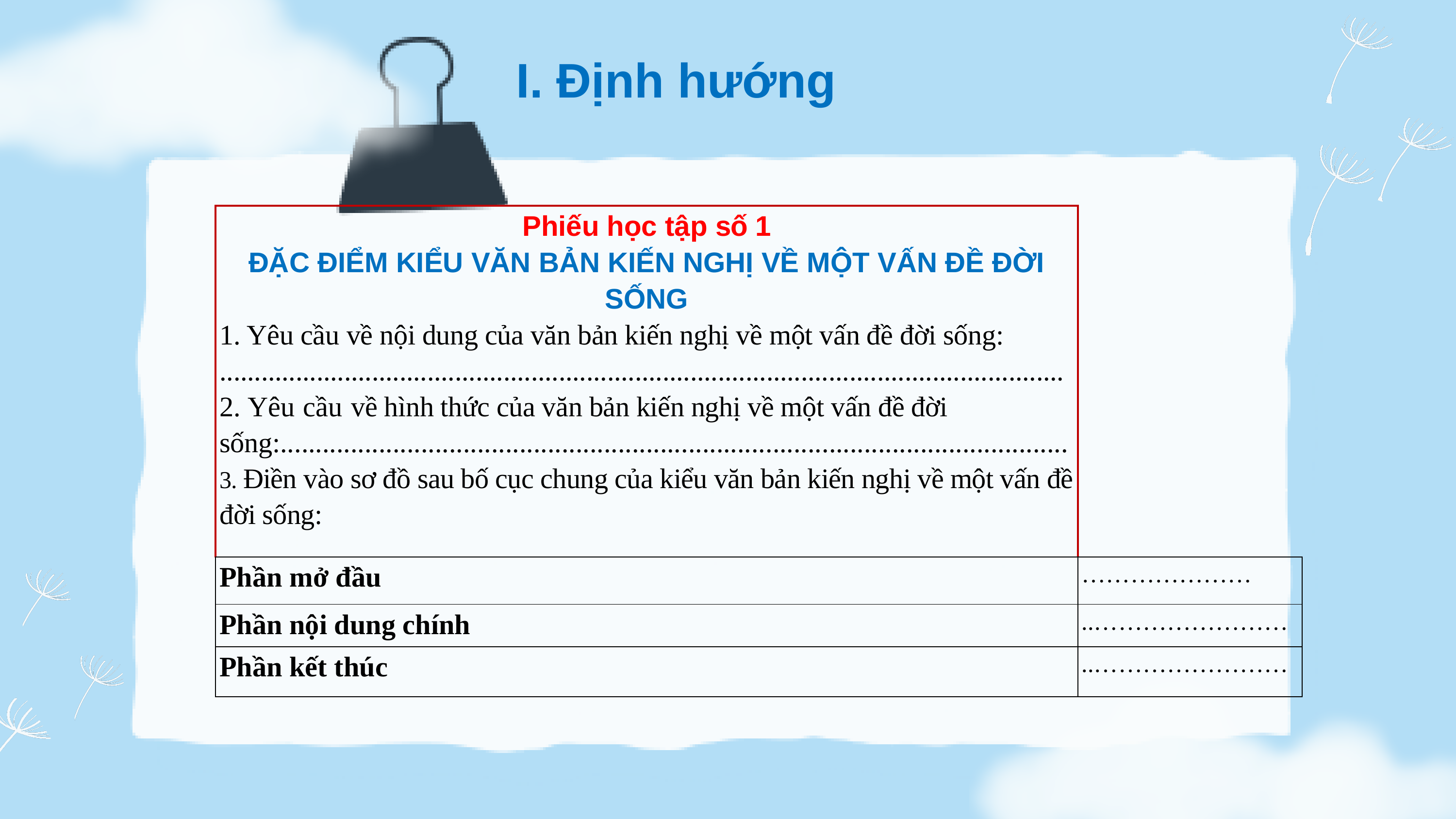

I. Định hướng

| Phiếu học tập số 1 ĐẶC ĐIỂM KIỂU VĂN BẢN KIẾN NGHỊ VỀ MỘT VẤN ĐỀ ĐỜI SỐNG Yêu cầu về nội dung của văn bản kiến nghị về một vấn đề đời sống: .......................................................................................................................... 2. Yêu cầu về hình thức của văn bản kiến nghị về một vấn đề đời sống:................................................................................................................ 3. Điền vào sơ đồ sau bố cục chung của kiểu văn bản kiến nghị về một vấn đề đời sống: |  |
| --- | --- |
| Phần mở đầu | ………………… |
| Phần nội dung chính | ..…………………… |
| Phần kết thúc | ..…………………… |